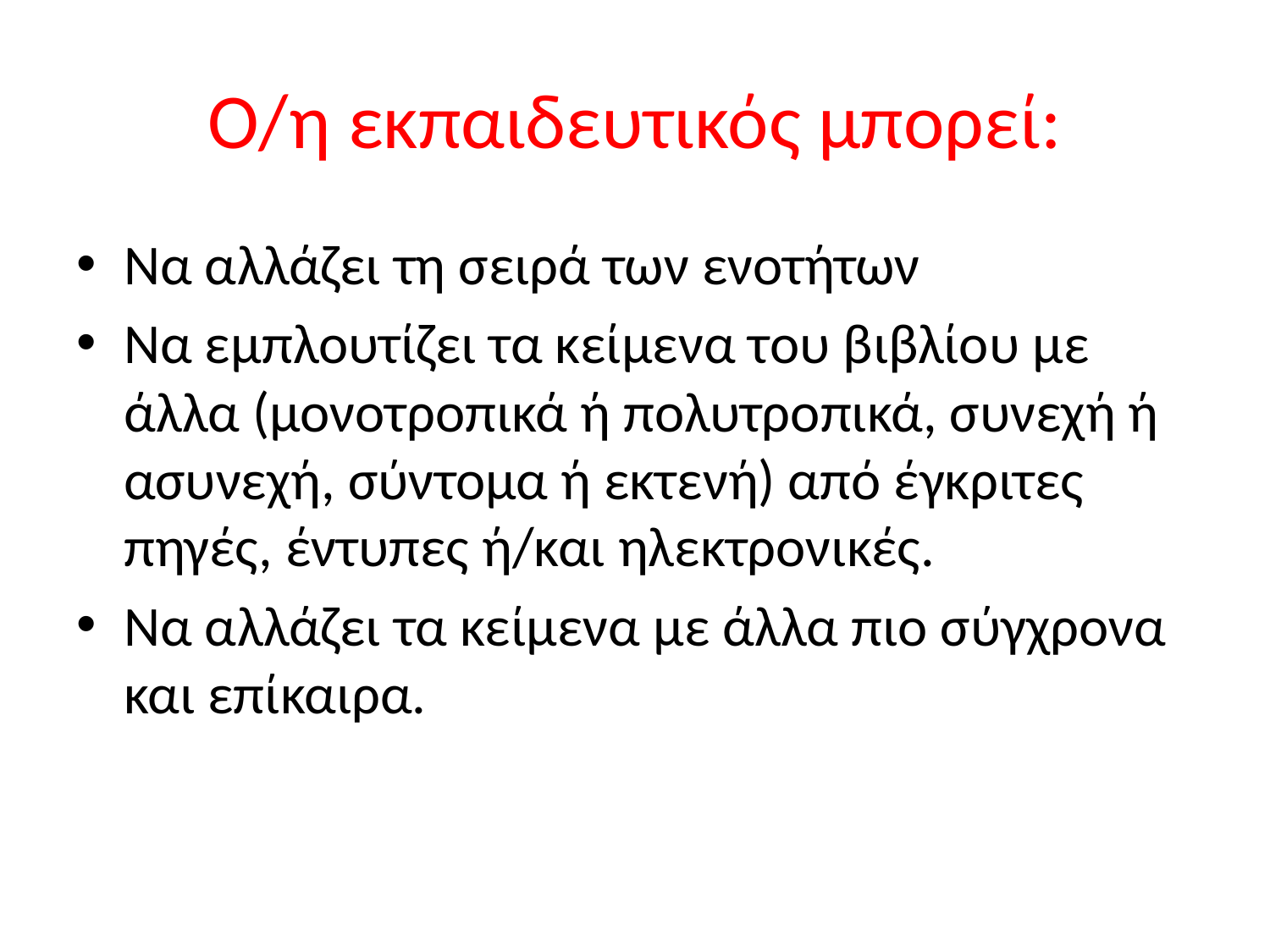

# Ο/η εκπαιδευτικός μπορεί:
Να αλλάζει τη σειρά των ενοτήτων
Να εμπλουτίζει τα κείμενα του βιβλίου με άλλα (μονοτροπικά ή πολυτροπικά, συνεχή ή ασυνεχή, σύντομα ή εκτενή) από έγκριτες πηγές, έντυπες ή/και ηλεκτρονικές.
Να αλλάζει τα κείμενα με άλλα πιο σύγχρονα και επίκαιρα.